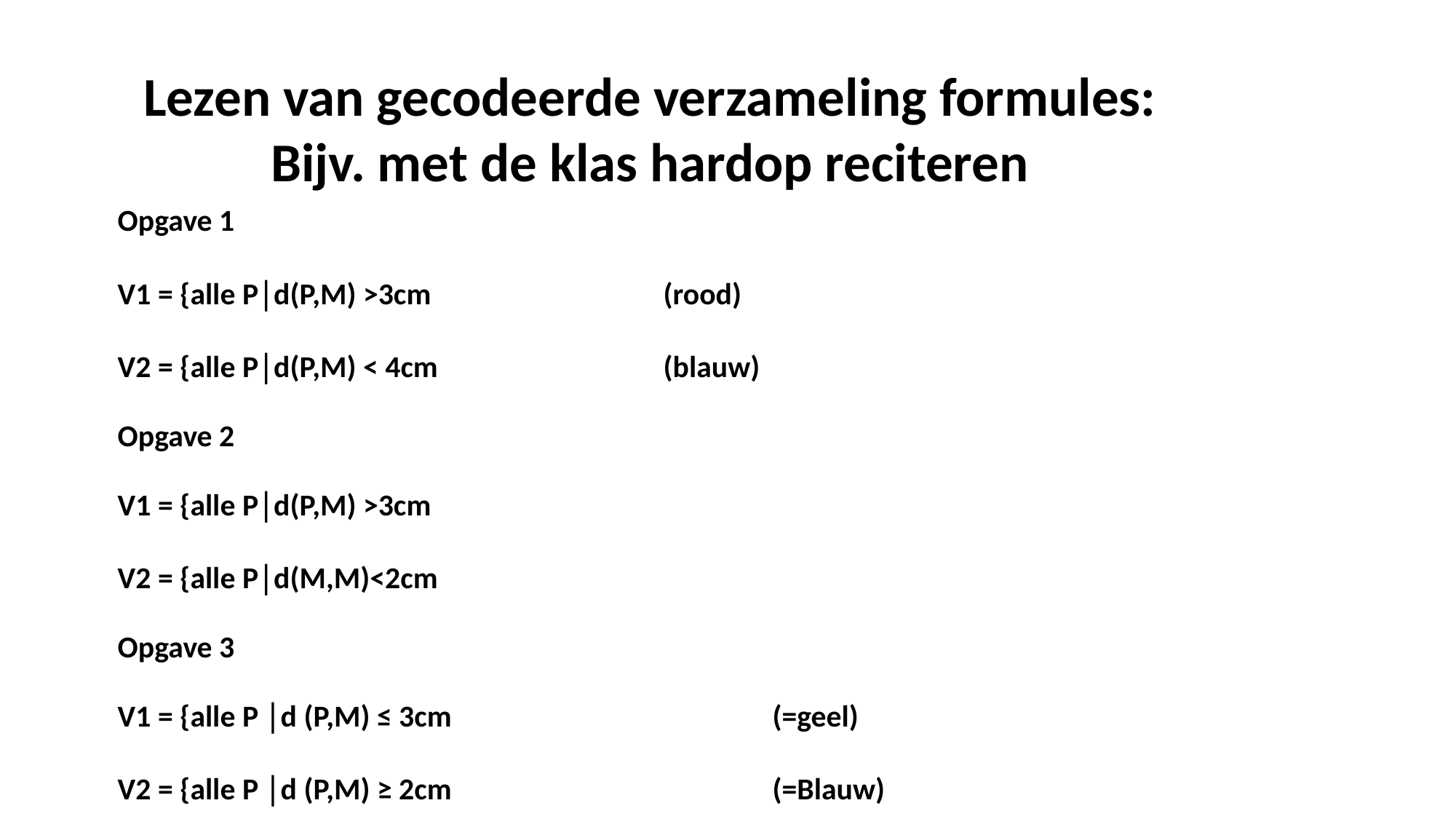

Lezen van gecodeerde verzameling formules:
Bijv. met de klas hardop reciteren

Opgave 1

V1 = {alle P│d(P,M) >3cm           		(rood)

V2 = {alle P│d(P,M) < 4cm	  		(blauw)

Opgave 2

V1 = {alle P│d(P,M) >3cm

V2 = {alle P│d(M,M)<2cm

Opgave 3

V1 = {alle P │d (P,M) ≤ 3cm     			(=geel)

V2 = {alle P │d (P,M) ≥ 2cm   			(=Blauw)